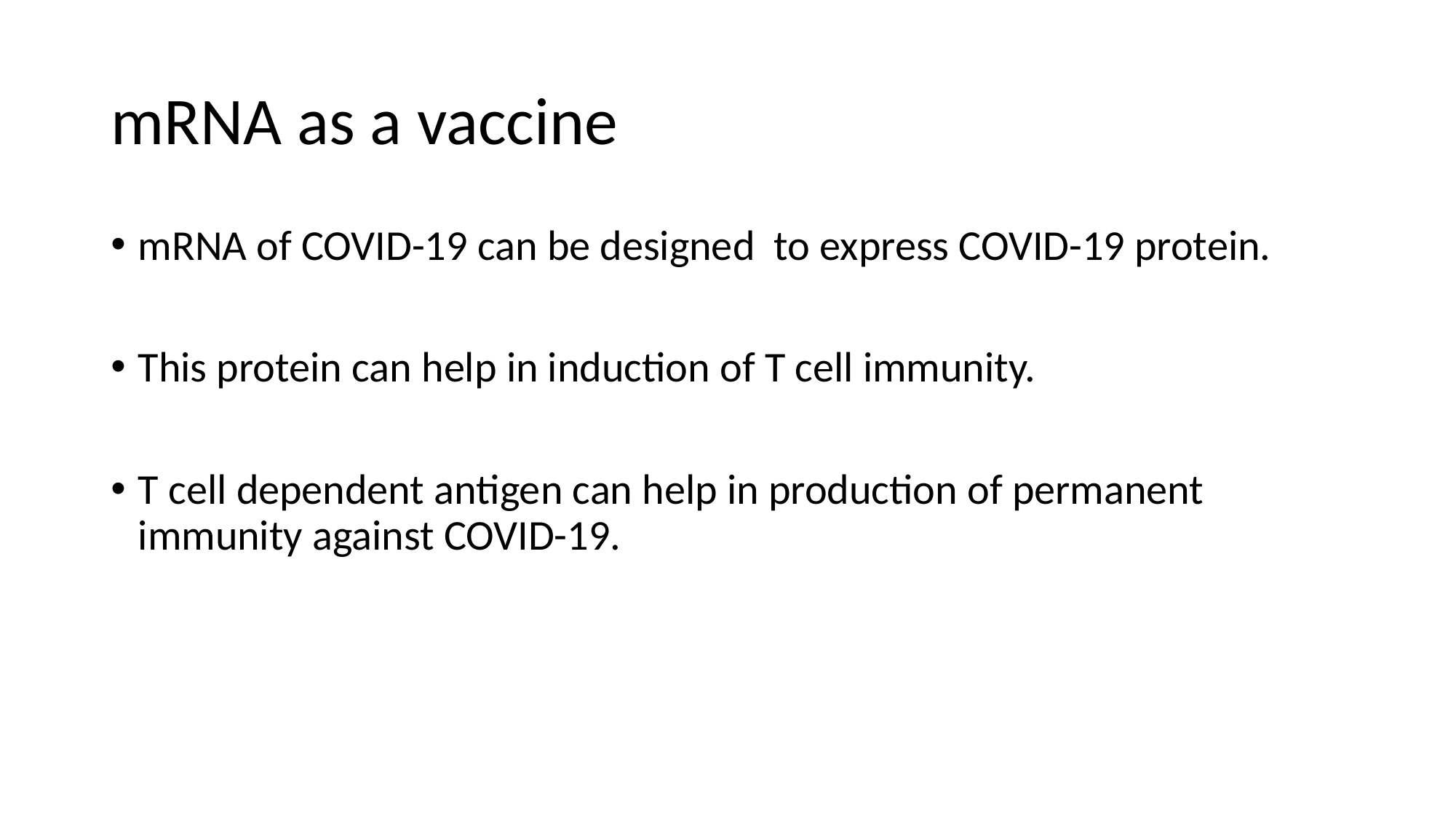

# mRNA as a vaccine
mRNA of COVID-19 can be designed  to express COVID-19 protein.

This protein can help in induction of T cell immunity.

T cell dependent antigen can help in production of permanent immunity against COVID-19.